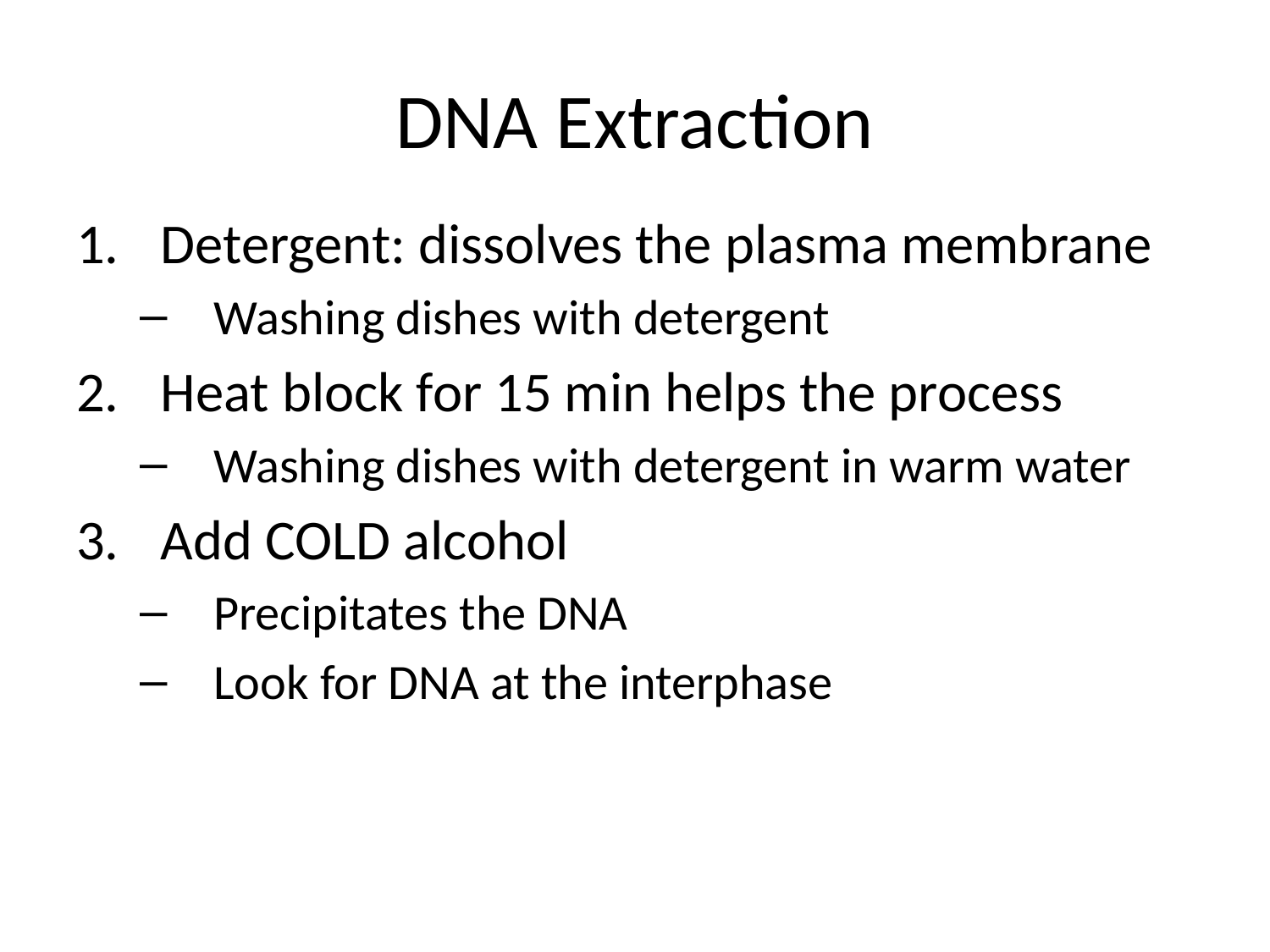

# DNA Extraction
Detergent: dissolves the plasma membrane
Washing dishes with detergent
Heat block for 15 min helps the process
Washing dishes with detergent in warm water
Add COLD alcohol
Precipitates the DNA
Look for DNA at the interphase